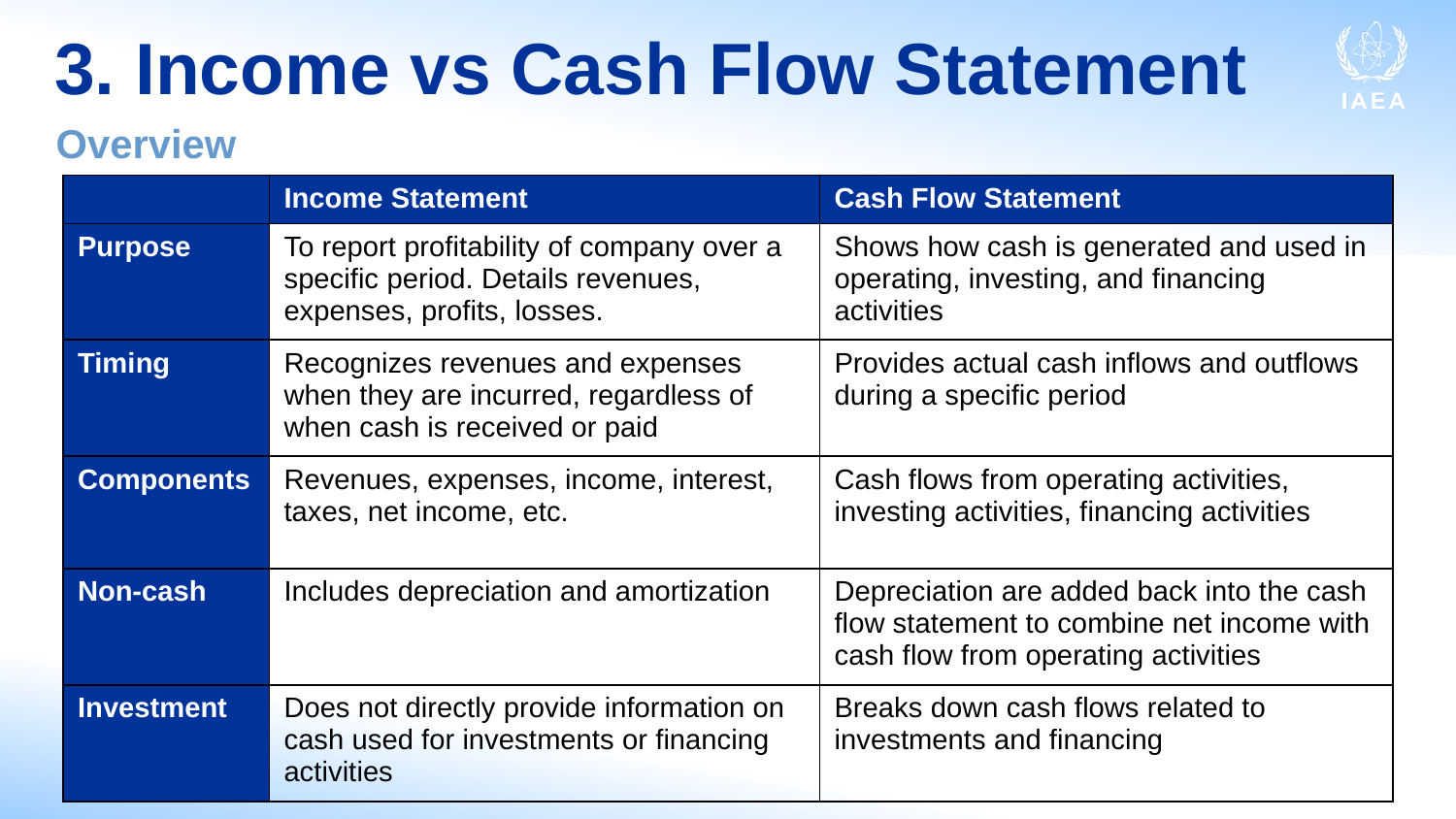

# 3. Income vs Cash Flow Statement
Overview
|  | Income Statement | Cash Flow Statement |
| --- | --- | --- |
| Purpose | To report profitability of company over a specific period. Details revenues, expenses, profits, losses. | Shows how cash is generated and used in operating, investing, and financing activities |
| Timing | Recognizes revenues and expenses when they are incurred, regardless of when cash is received or paid | Provides actual cash inflows and outflows during a specific period |
| Components | Revenues, expenses, income, interest, taxes, net income, etc. | Cash flows from operating activities, investing activities, financing activities |
| Non-cash | Includes depreciation and amortization | Depreciation are added back into the cash flow statement to combine net income with cash flow from operating activities |
| Investment | Does not directly provide information on cash used for investments or financing activities | Breaks down cash flows related to investments and financing |